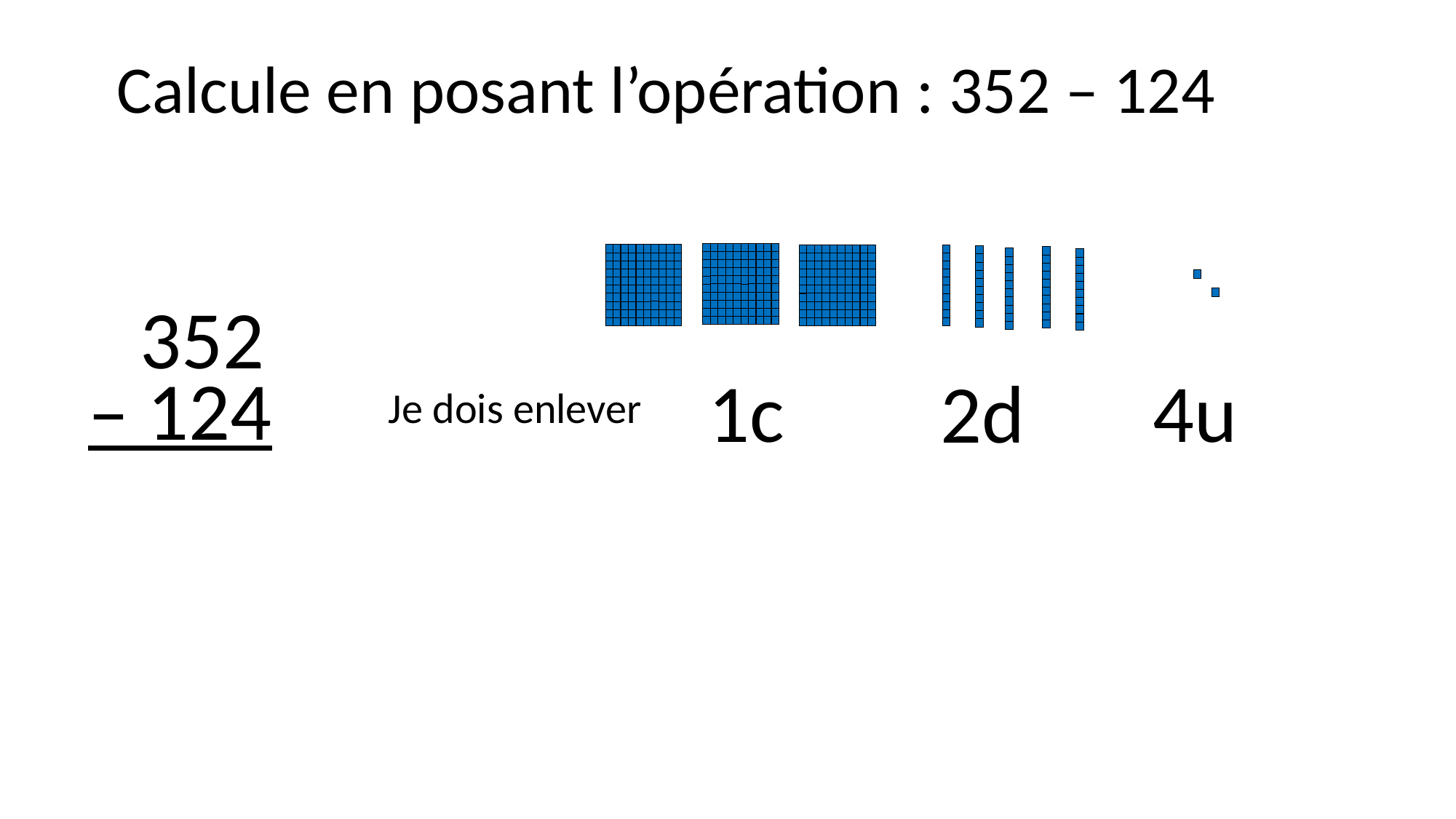

# Calcule en posant l’opération : 352 – 124

352

– 124
1c
4u
2d
Je dois enlever